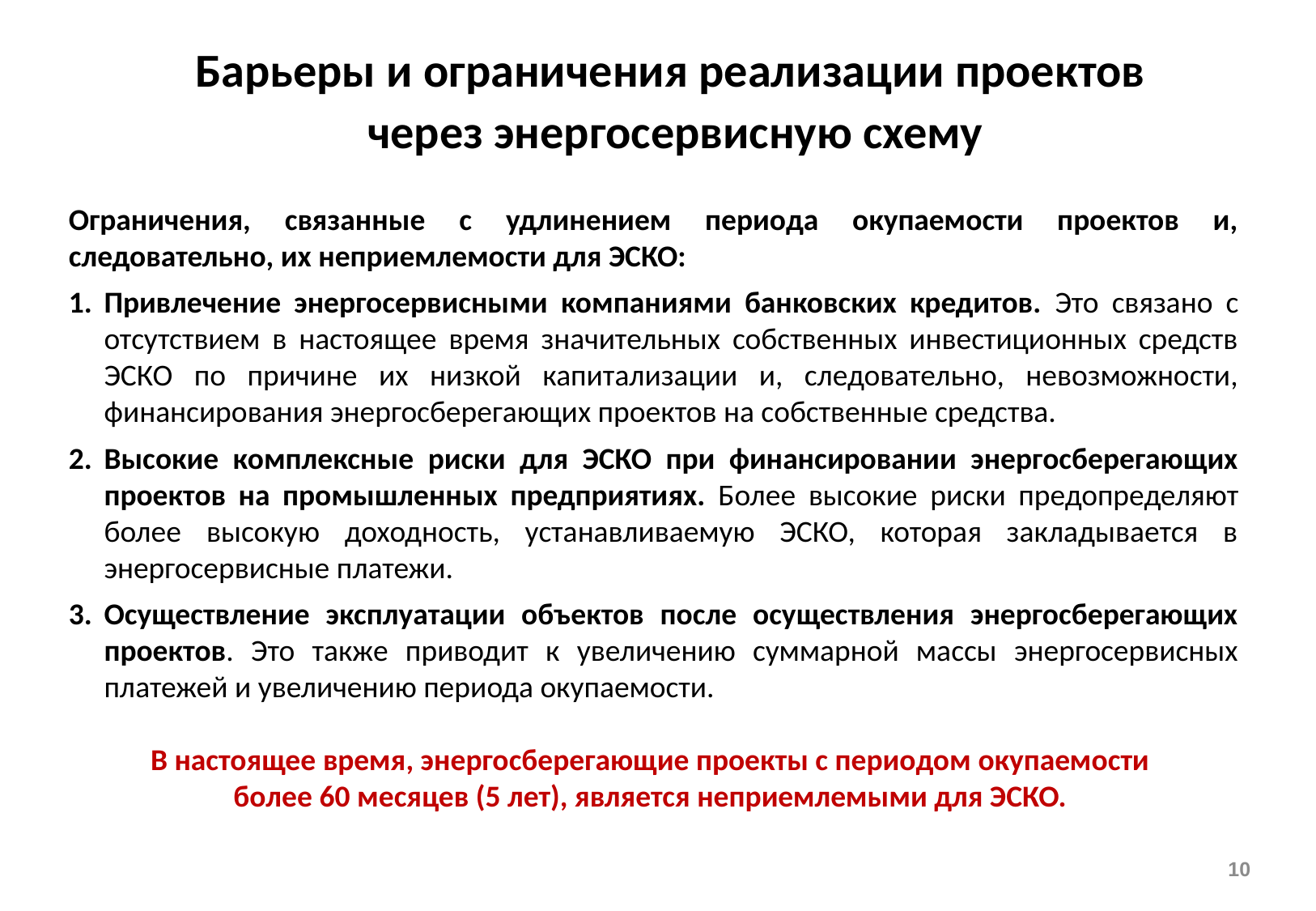

Барьеры и ограничения реализации проектов
через энергосервисную схему
Ограничения, связанные с удлинением периода окупаемости проектов и, следовательно, их неприемлемости для ЭСКО:
Привлечение энергосервисными компаниями банковских кредитов. Это связано с отсутствием в настоящее время значительных собственных инвестиционных средств ЭСКО по причине их низкой капитализации и, следовательно, невозможности, финансирования энергосберегающих проектов на собственные средства.
Высокие комплексные риски для ЭСКО при финансировании энергосберегающих проектов на промышленных предприятиях. Более высокие риски предопределяют более высокую доходность, устанавливаемую ЭСКО, которая закладывается в энергосервисные платежи.
Осуществление эксплуатации объектов после осуществления энергосберегающих проектов. Это также приводит к увеличению суммарной массы энергосервисных платежей и увеличению периода окупаемости.

В настоящее время, энергосберегающие проекты с периодом окупаемости
более 60 месяцев (5 лет), является неприемлемыми для ЭСКО.

10